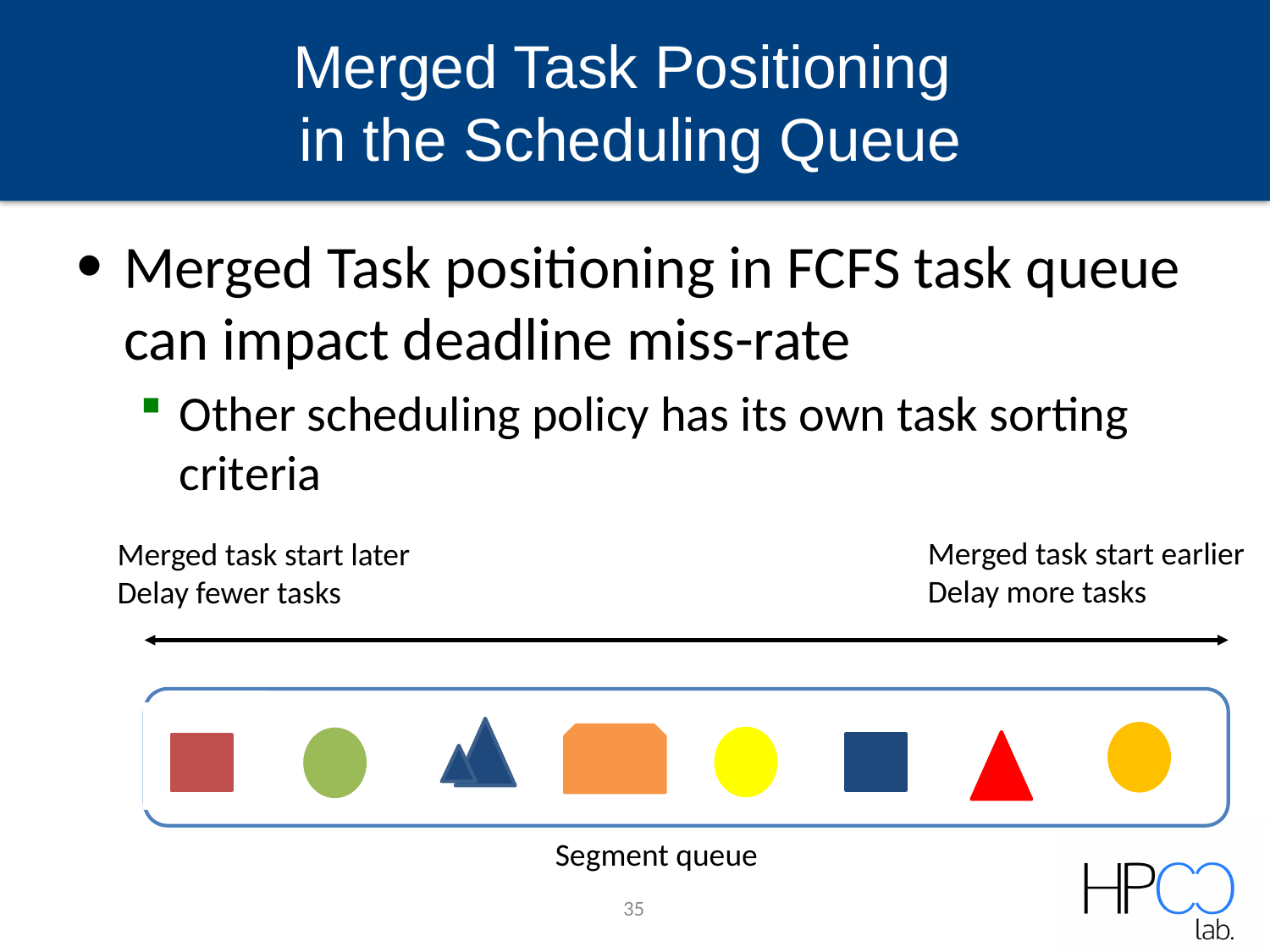

# Merged Task Positioning in the Scheduling Queue
Merged Task positioning in FCFS task queue can impact deadline miss-rate
Other scheduling policy has its own task sorting criteria

Merged task start earlier
Delay more tasks
Merged task start later
Delay fewer tasks

Segment queue
35